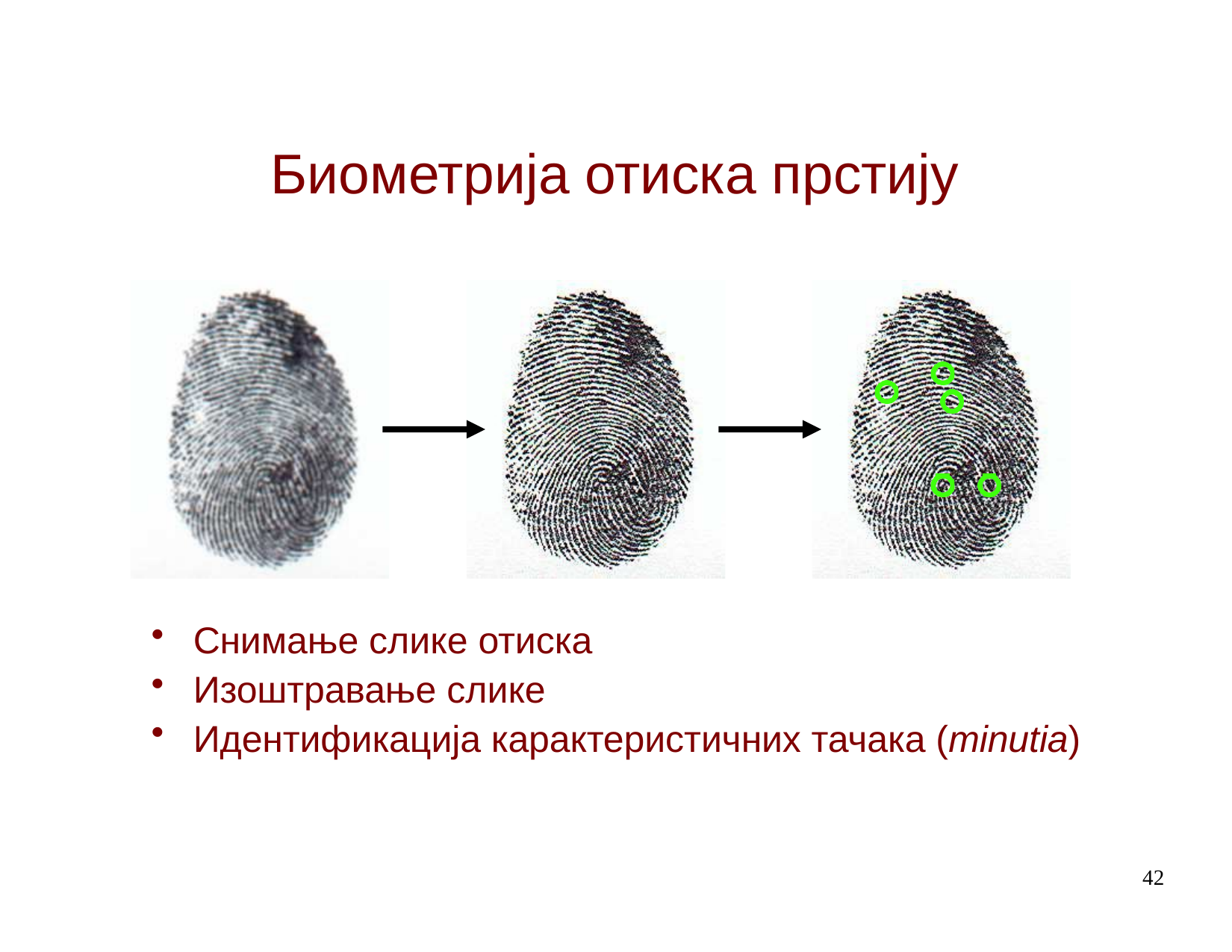

# Биометрија отиска прстију

Снимање слике отиска
Изоштравање слике
Идентификација карактеристичних тачака (minutia)
42